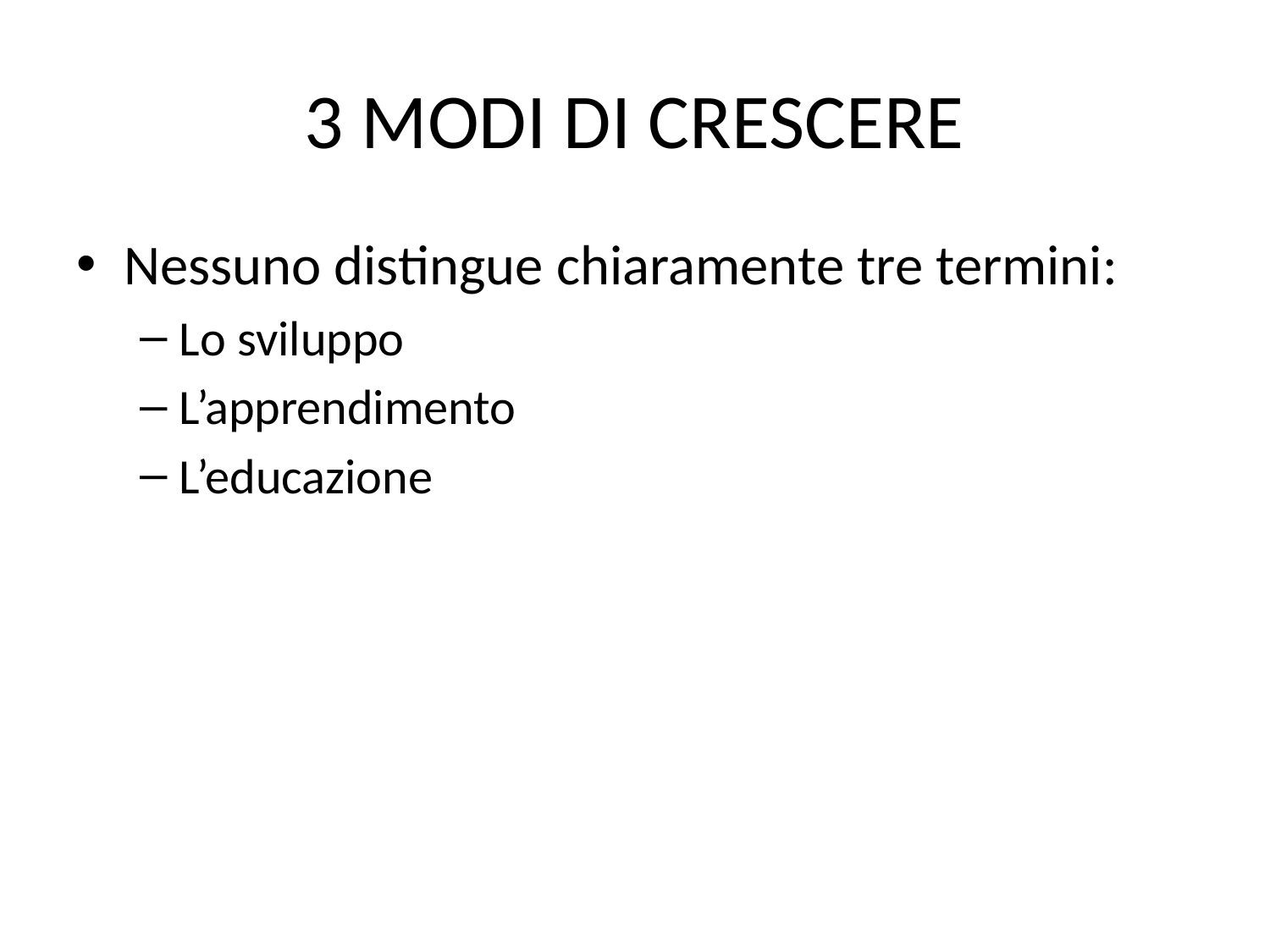

# 3 MODI DI CRESCERE
Nessuno distingue chiaramente tre termini:
Lo sviluppo
L’apprendimento
L’educazione